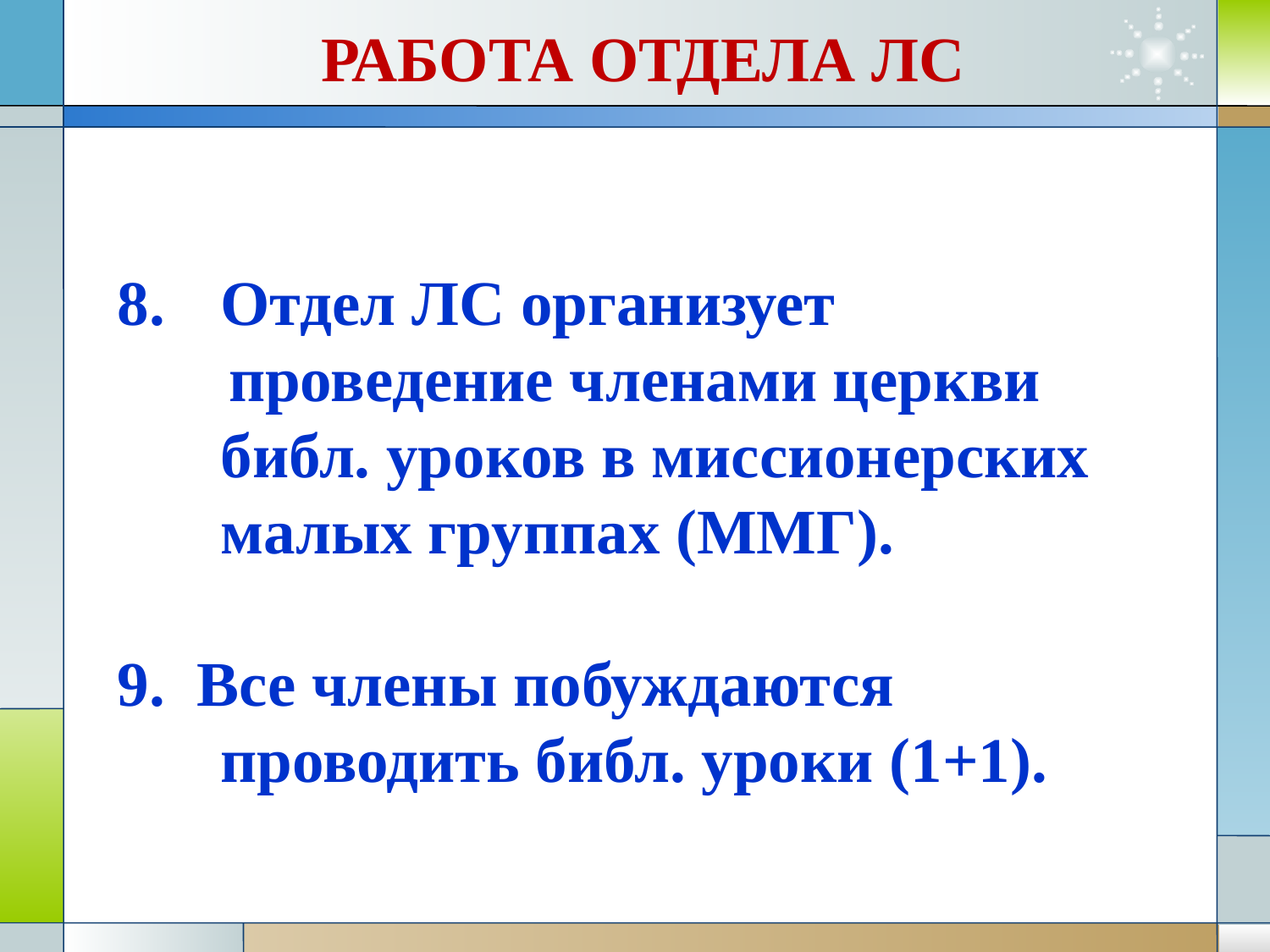

# РАБОТА ОТДЕЛА ЛС
Отдел ЛС организует
       проведение членами церкви библ. уроков в миссионерских малых группах (ММГ).

9.  Все члены побуждаются проводить библ. уроки (1+1).